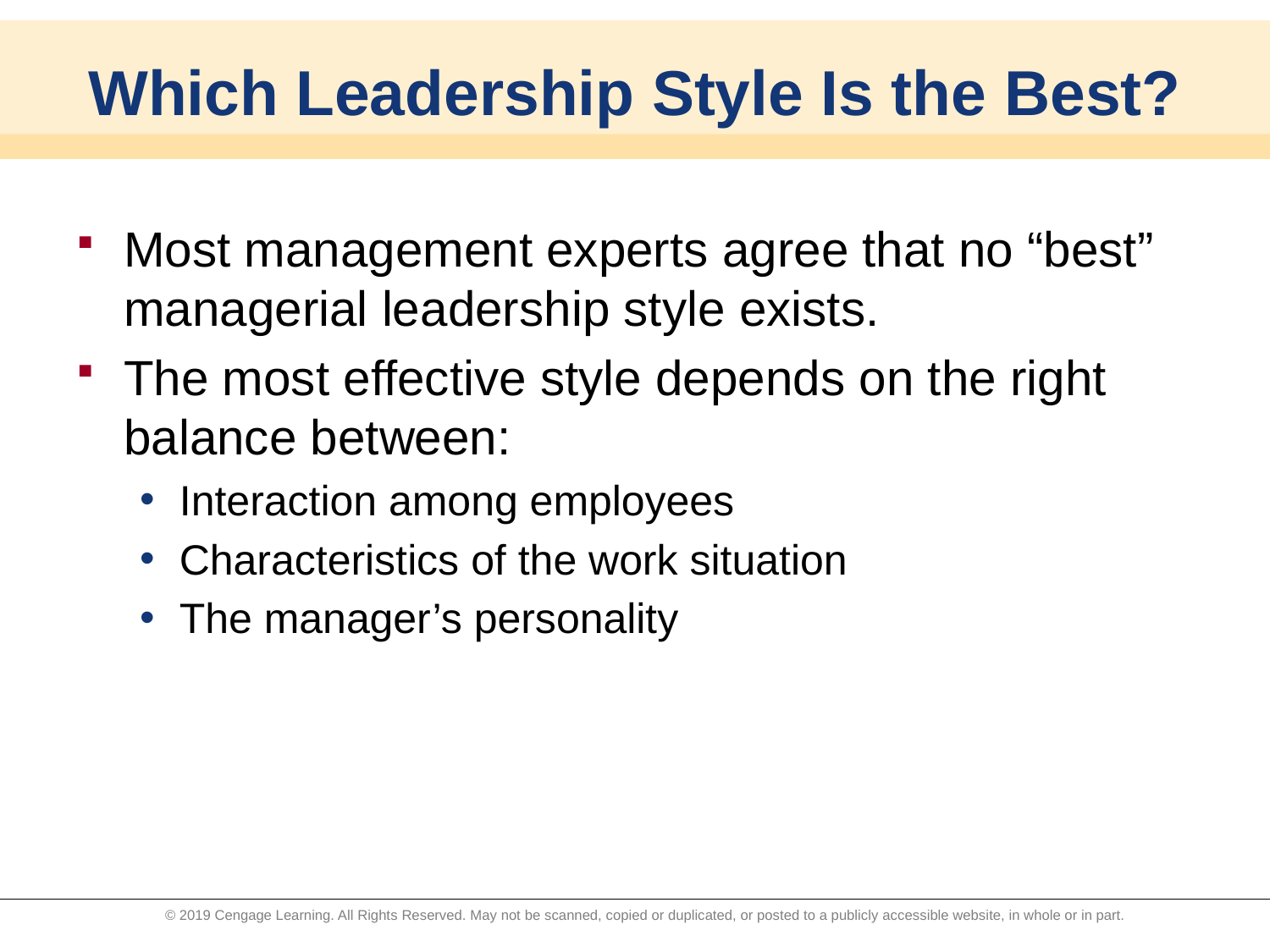

# Which Leadership Style Is the Best?
Most management experts agree that no “best” managerial leadership style exists.
The most effective style depends on the right balance between:
Interaction among employees
Characteristics of the work situation
The manager’s personality